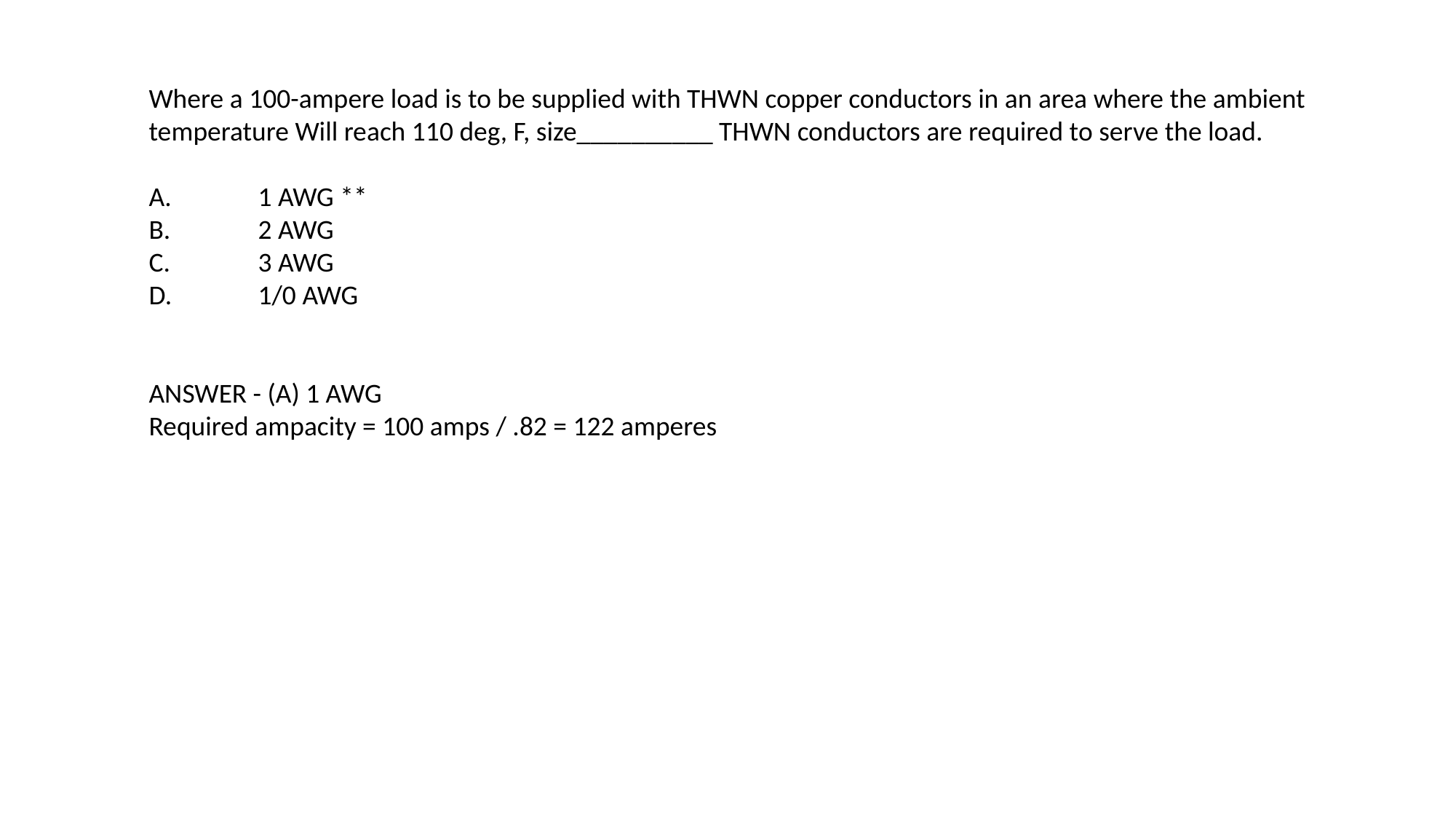

Where a 100-ampere load is to be supplied with THWN copper conductors in an area where the ambient temperature Will reach 110 deg, F, size__________ THWN conductors are required to serve the load.

A.	1 AWG **
B.	2 AWG
C.	3 AWG
D.	1/0 AWG

ANSWER - (A) 1 AWG
Required ampacity = 100 amps / .82 = 122 amperes